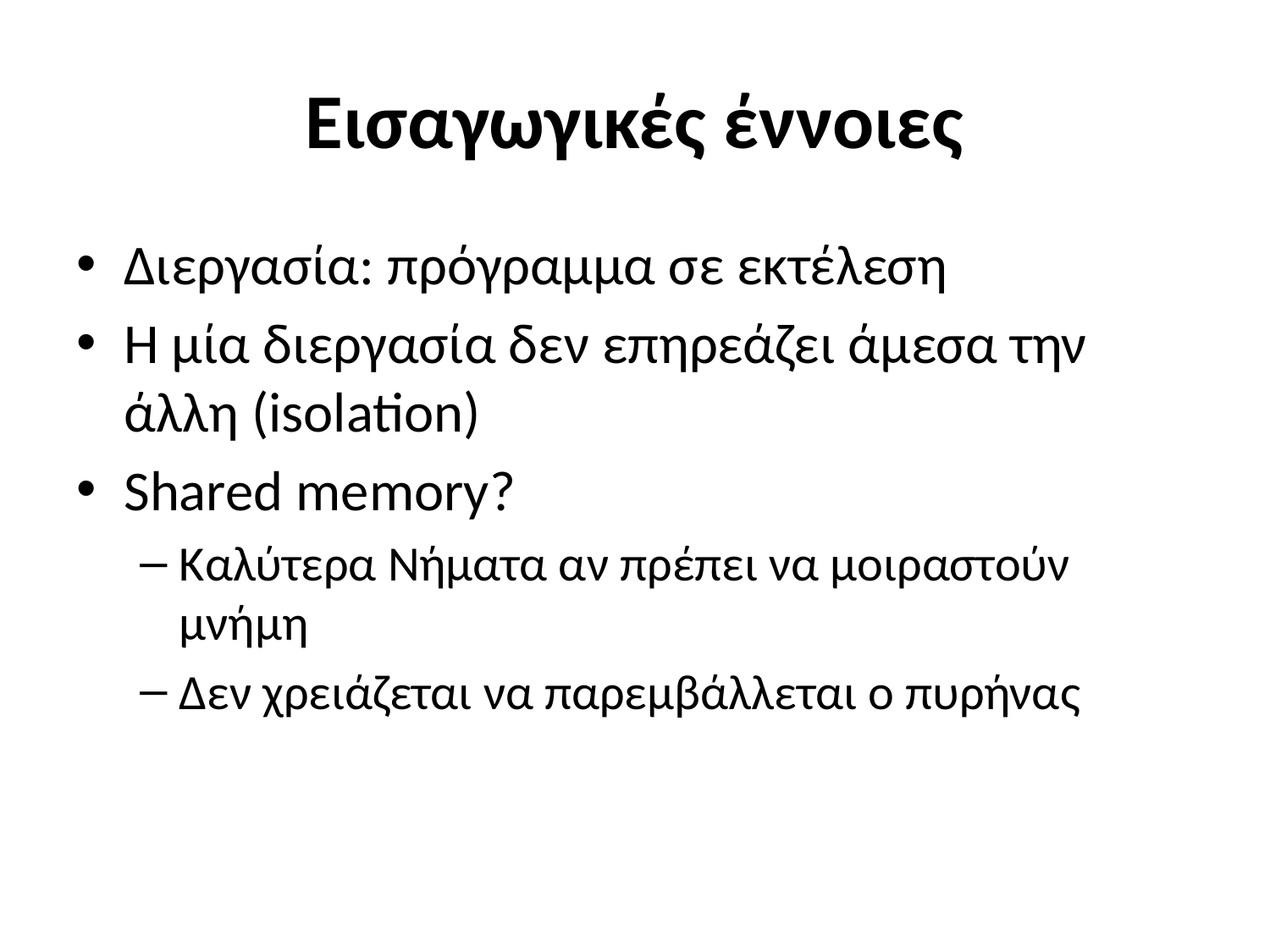

# Εισαγωγικές έννοιες
Διεργασία: πρόγραμμα σε εκτέλεση
Η μία διεργασία δεν επηρεάζει άμεσα την άλλη (isolation)
Shared memory?
Καλύτερα Νήματα αν πρέπει να μοιραστούν μνήμη
Δεν χρειάζεται να παρεμβάλλεται ο πυρήνας